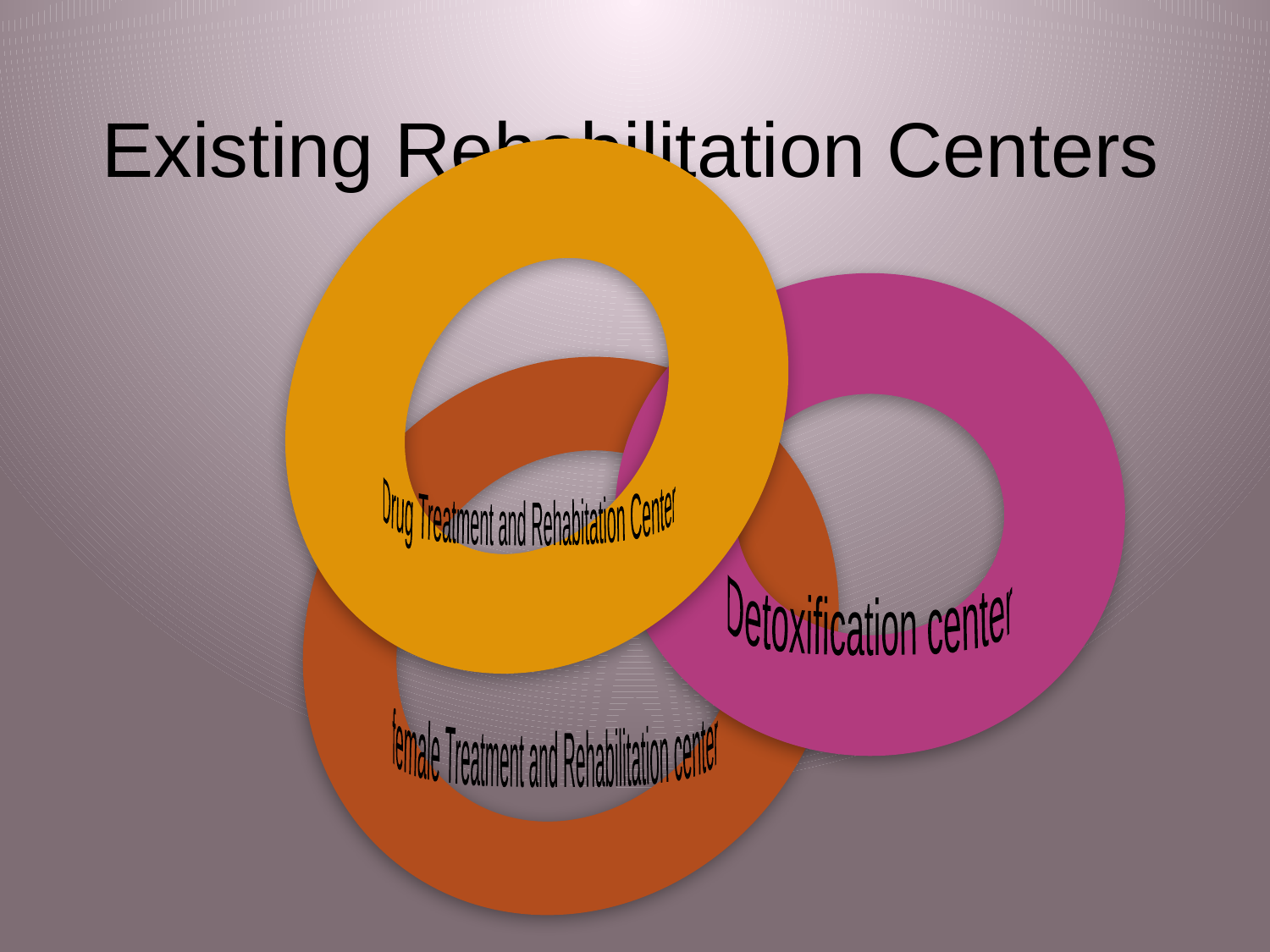

Existing Rehabilitation Centers

   Drug Treatment and Rehabitation Center

   Detoxification center

   female Treatment and Rehabilitation center